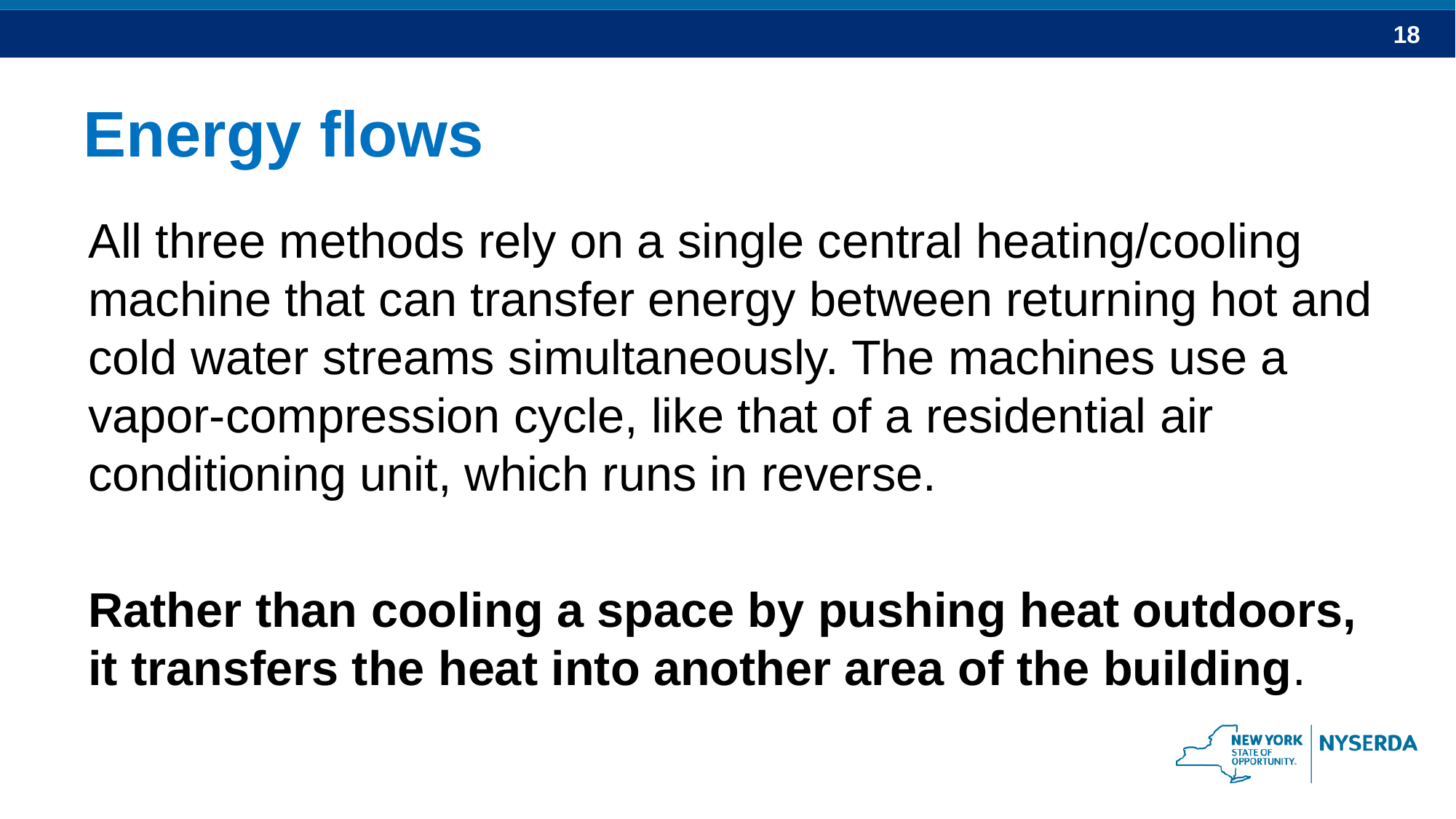

# Energy flows
All three methods rely on a single central heating/cooling machine that can transfer energy between returning hot and cold water streams simultaneously. The machines use a vapor-compression cycle, like that of a residential air conditioning unit, which runs in reverse.

Rather than cooling a space by pushing heat outdoors, it transfers the heat into another area of the building.